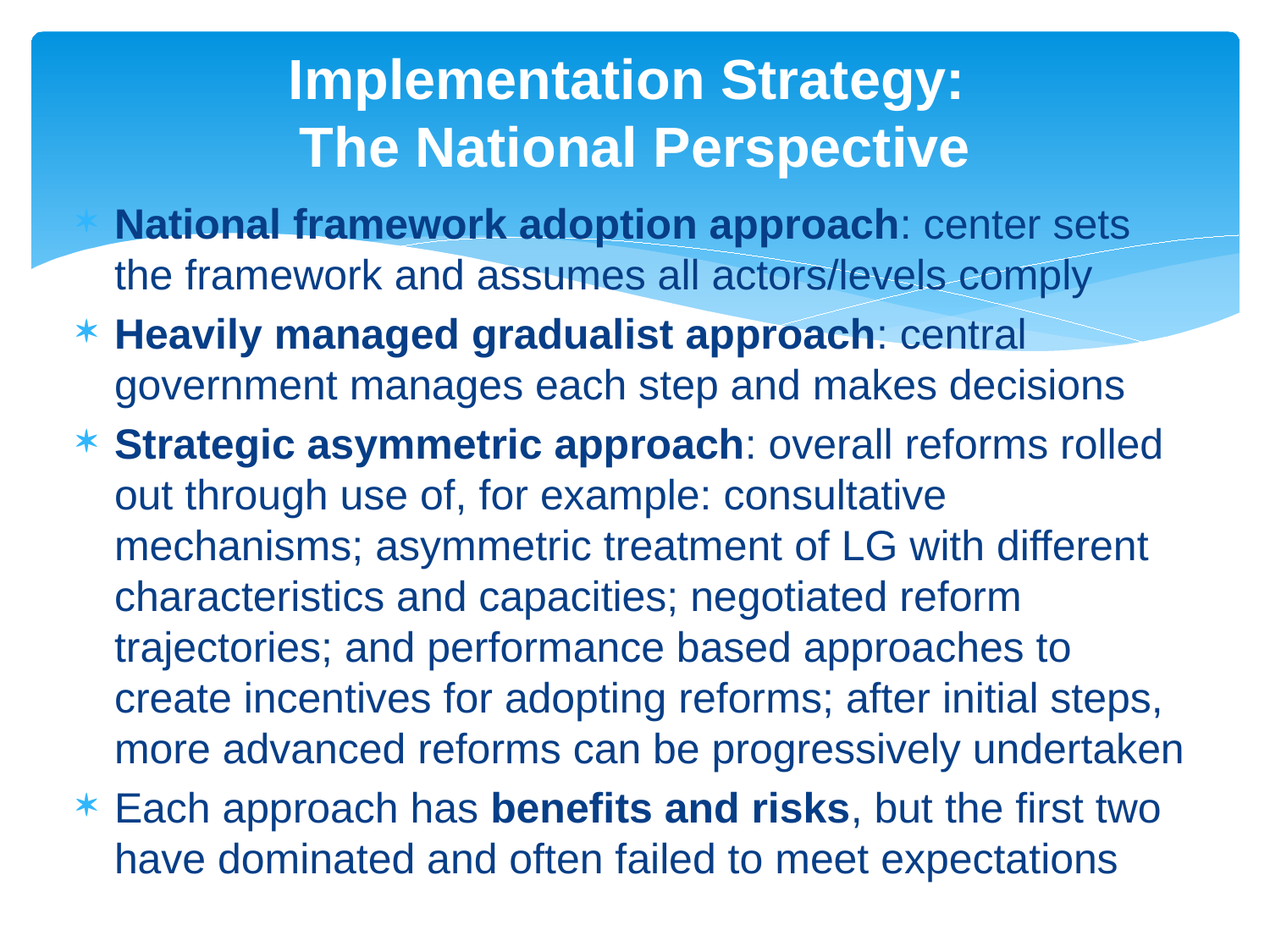

# Implementation Strategy: The National Perspective
National framework adoption approach: center sets the framework and assumes all actors/levels comply
Heavily managed gradualist approach: central government manages each step and makes decisions
Strategic asymmetric approach: overall reforms rolled out through use of, for example: consultative mechanisms; asymmetric treatment of LG with different characteristics and capacities; negotiated reform trajectories; and performance based approaches to create incentives for adopting reforms; after initial steps, more advanced reforms can be progressively undertaken
Each approach has benefits and risks, but the first two have dominated and often failed to meet expectations